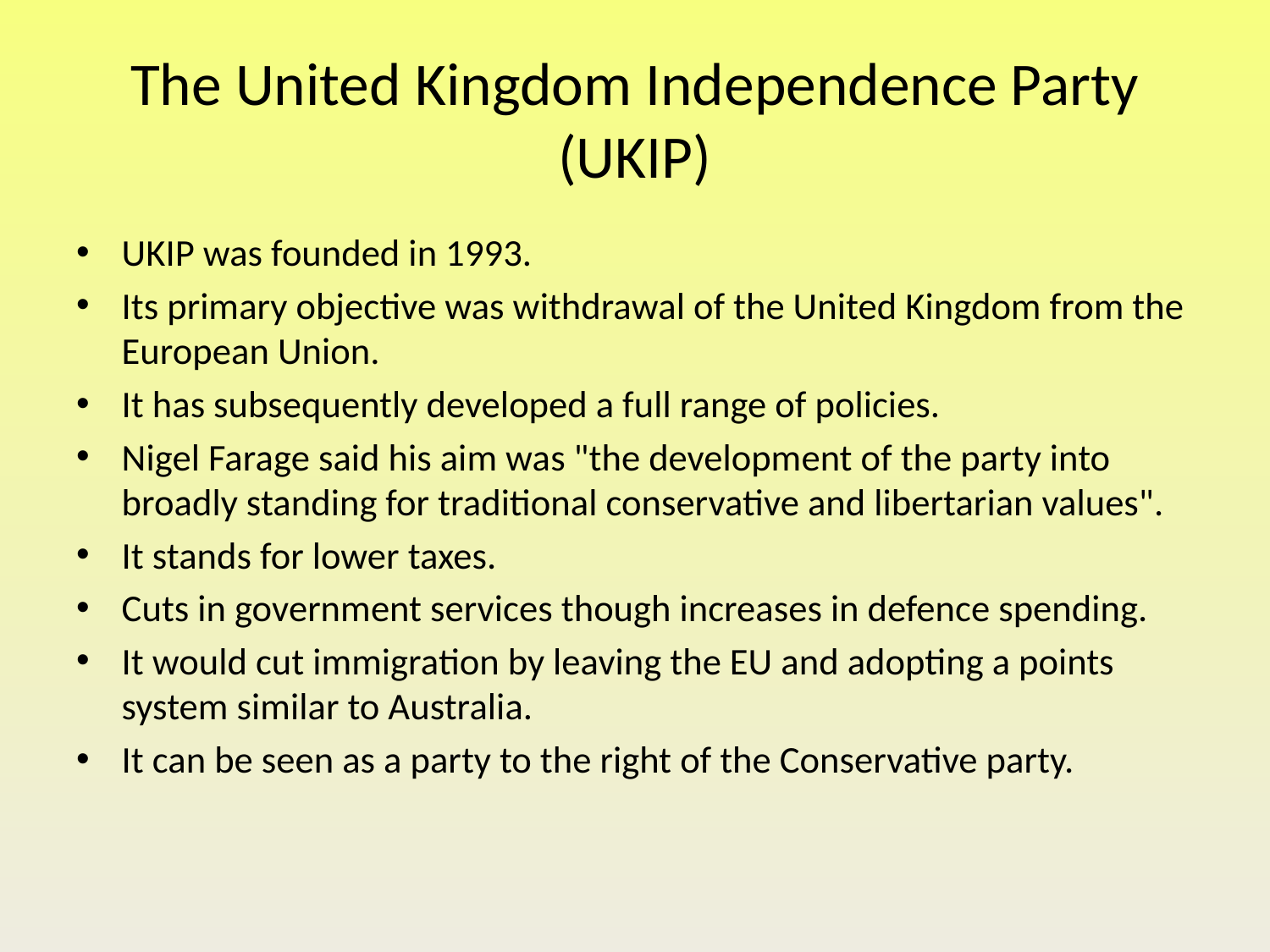

# The United Kingdom Independence Party (UKIP)
UKIP was founded in 1993.
Its primary objective was withdrawal of the United Kingdom from the European Union.
It has subsequently developed a full range of policies.
Nigel Farage said his aim was "the development of the party into broadly standing for traditional conservative and libertarian values".
It stands for lower taxes.
Cuts in government services though increases in defence spending.
It would cut immigration by leaving the EU and adopting a points system similar to Australia.
It can be seen as a party to the right of the Conservative party.